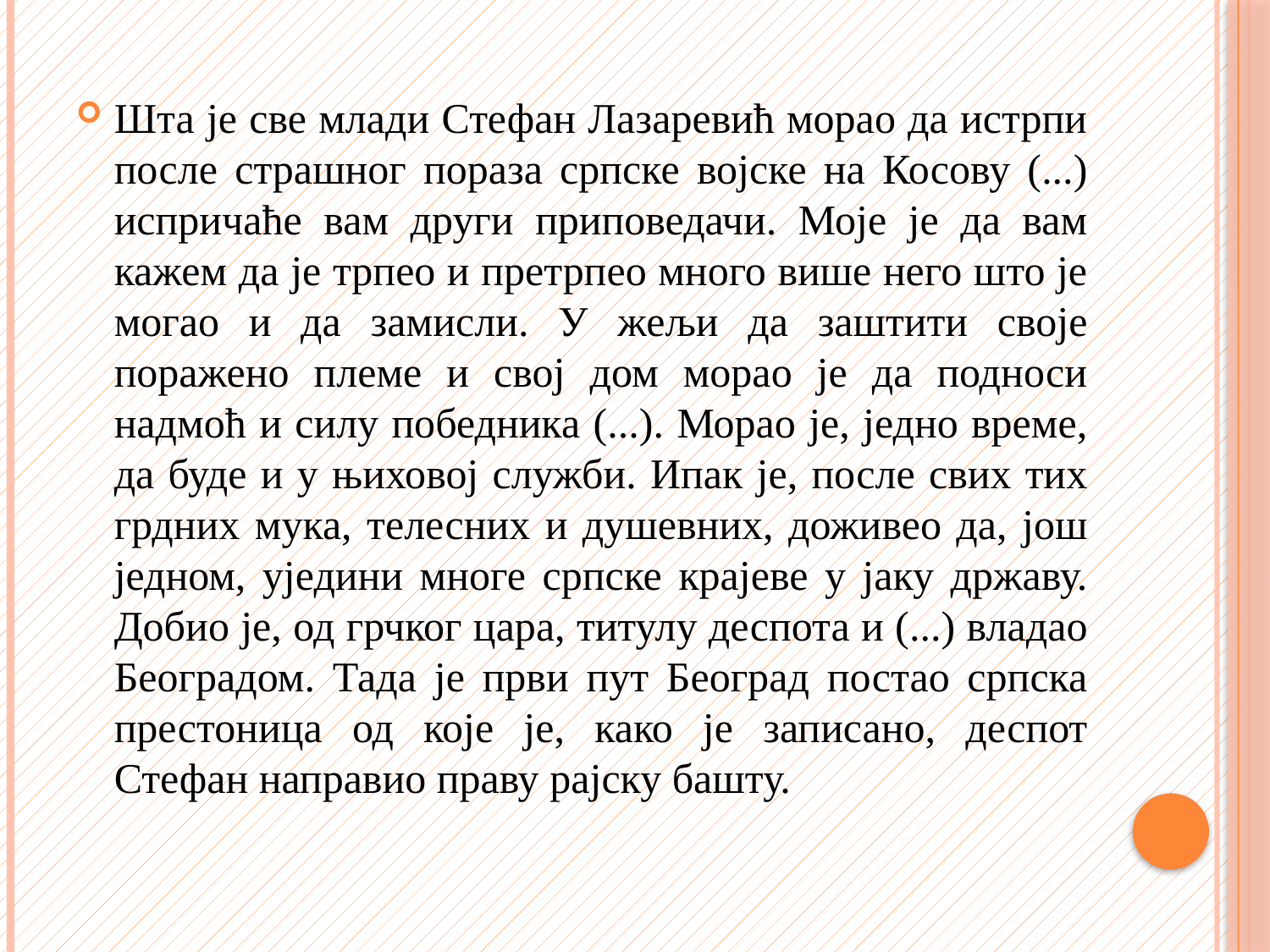

#
Шта је све млади Стефан Лазаревић морао да истрпи после страшног пораза српске војске на Косову (...) испричаће вам други приповедачи. Моје је да вам кажем да је трпео и претрпео много више него што је могао и да замисли. У жељи да заштити своје поражено племе и свој дом морао је да подноси надмоћ и силу победника (...). Морао је, једно време, да буде и у њиховој служби. Ипак је, после свих тих грдних мука, телесних и душевних, доживео да, још једном, уједини многе српске крајеве у јаку државу. Добио је, од грчког цара, титулу деспота и (...) владао Београдом. Тада је први пут Београд постао српска престоница од које је, како је записано, деспот Стефан направио праву рајску башту.